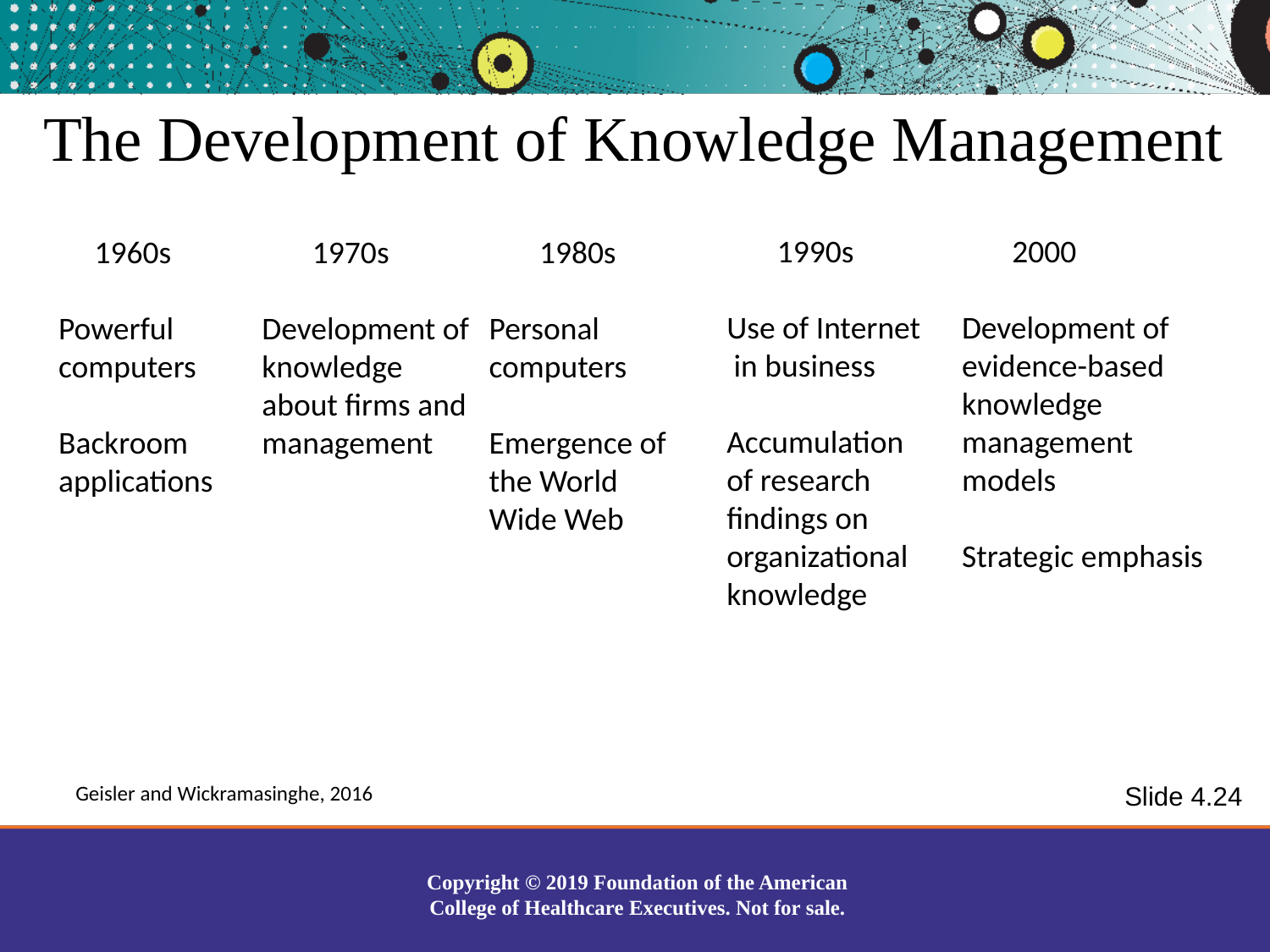

The Development of Knowledge Management
       1990s

Use of Internet  in business

Accumulation of research findings on organizational knowledge

       2000

Development of evidence-based knowledge management models

Strategic emphasis

     1960s

Powerful  computers

Backroom applications

       1970s

Development of knowledge about firms and management

       1980s

Personal computers

Emergence of the World Wide Web

Geisler and Wickramasinghe, 2016
Slide 4.24
Copyright © 2019 Foundation of the American College of Healthcare Executives. Not for sale.